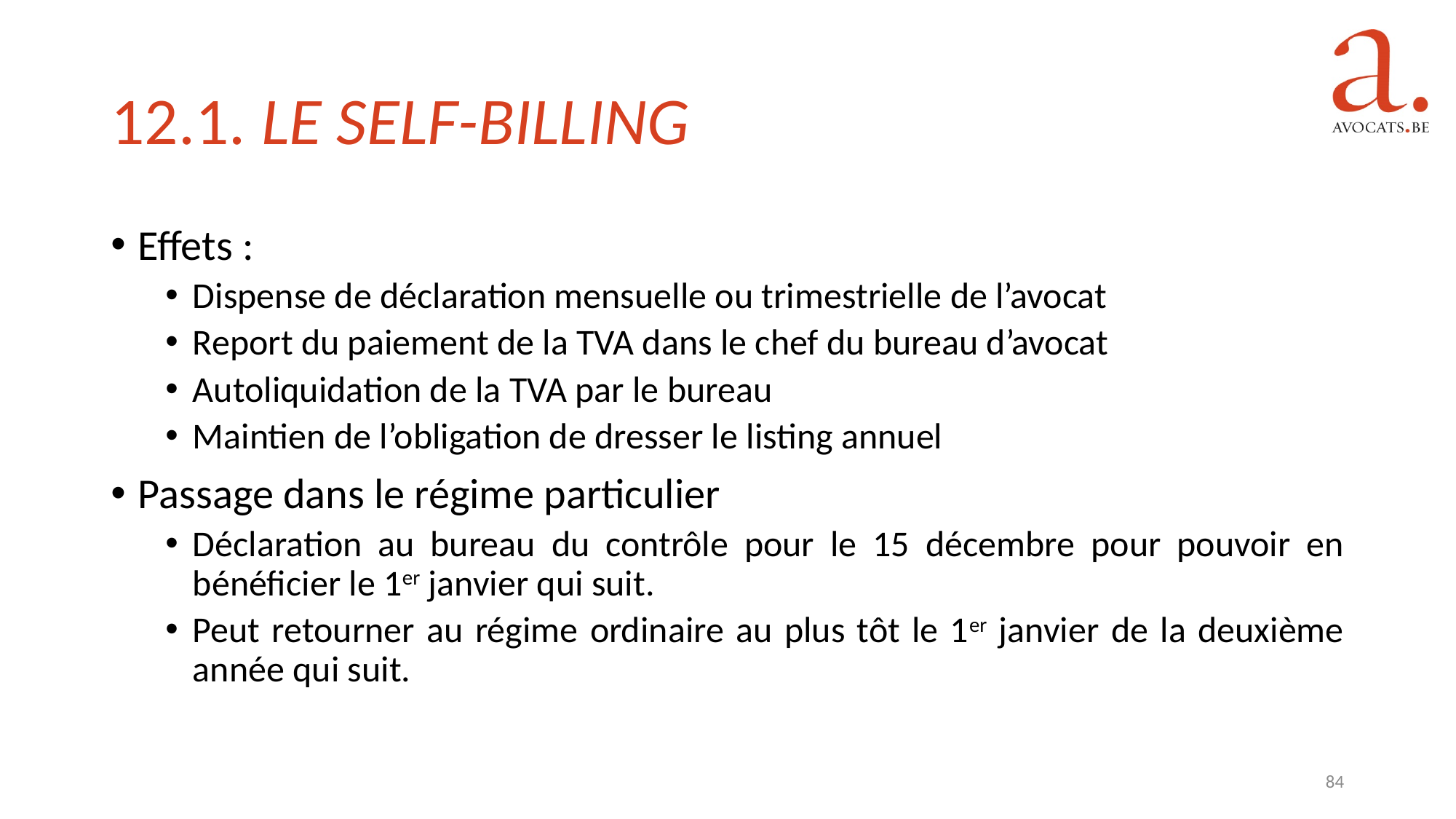

12.1. Le self-billing
Effets :
Dispense de déclaration mensuelle ou trimestrielle de l’avocat
Report du paiement de la TVA dans le chef du bureau d’avocat
Autoliquidation de la TVA par le bureau
Maintien de l’obligation de dresser le listing annuel
Passage dans le régime particulier
Déclaration au bureau du contrôle pour le 15 décembre pour pouvoir en bénéficier le 1er janvier qui suit.
Peut retourner au régime ordinaire au plus tôt le 1er janvier de la deuxième année qui suit.

84